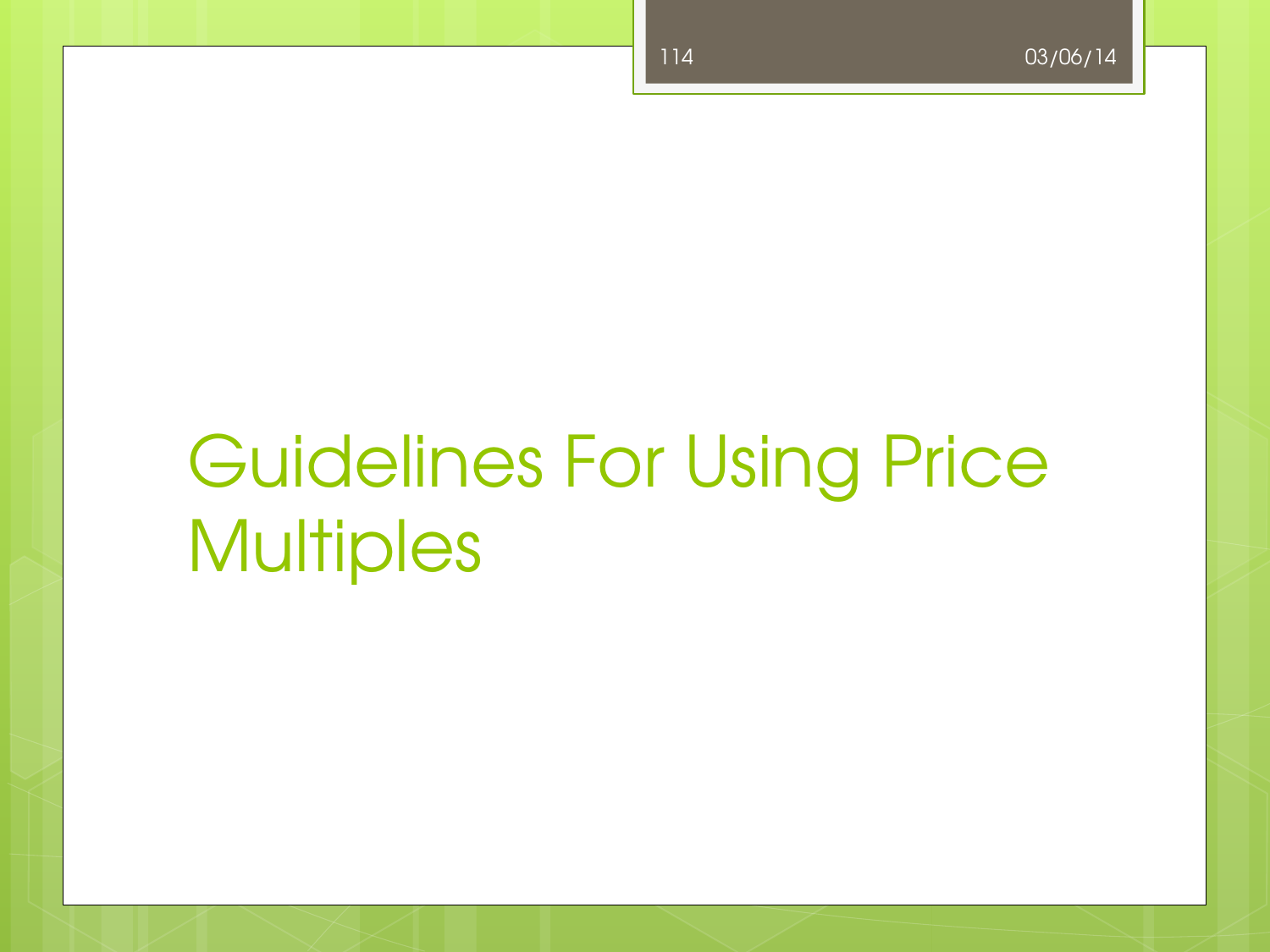

114
03/06/14
# Guidelines For Using Price Multiples